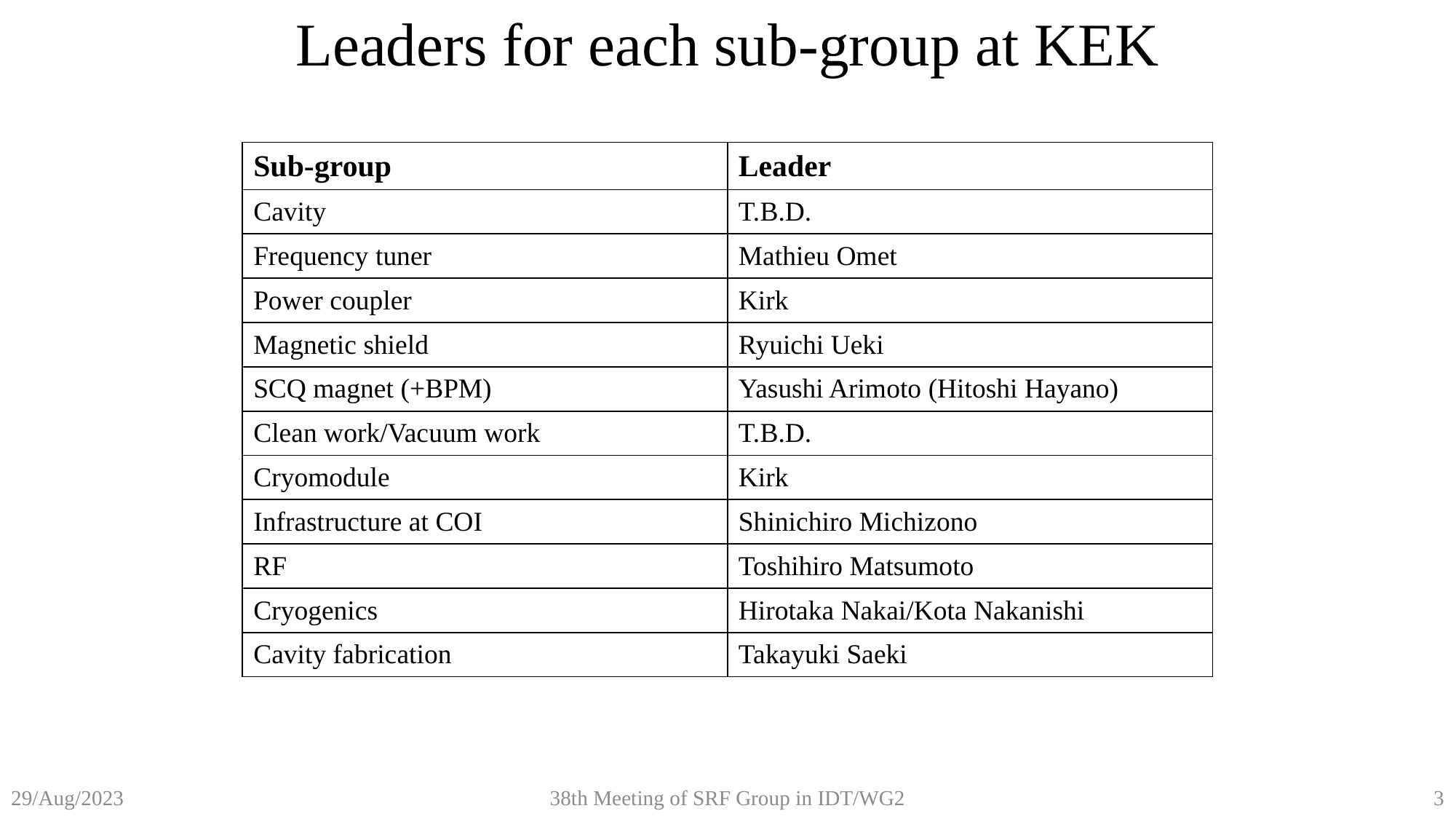

Leaders for each sub-group at KEK
| Sub-group | Leader |
| --- | --- |
| Cavity | T.B.D. |
| Frequency tuner | Mathieu Omet |
| Power coupler | Kirk |
| Magnetic shield | Ryuichi Ueki |
| SCQ magnet (+BPM) | Yasushi Arimoto (Hitoshi Hayano) |
| Clean work/Vacuum work | T.B.D. |
| Cryomodule | Kirk |
| Infrastructure at COI | Shinichiro Michizono |
| RF | Toshihiro Matsumoto |
| Cryogenics | Hirotaka Nakai/Kota Nakanishi |
| Cavity fabrication | Takayuki Saeki |
38th Meeting of SRF Group in IDT/WG2
3
29/Aug/2023